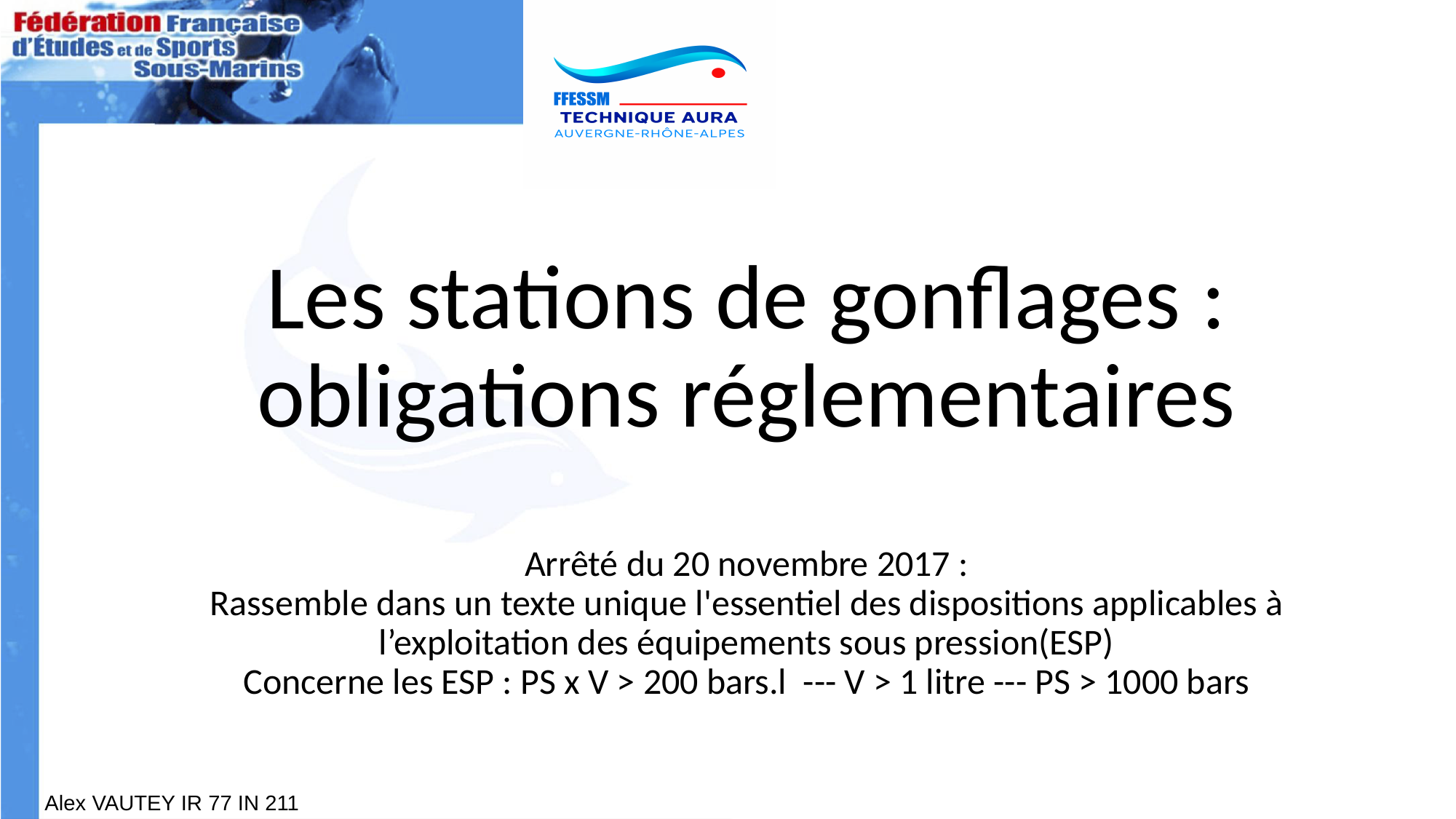

# Les stations de gonflages : obligations réglementaires Arrêté du 20 novembre 2017 : Rassemble dans un texte unique l'essentiel des dispositions applicables à l’exploitation des équipements sous pression(ESP) Concerne les ESP : PS x V > 200 bars.l  --- V > 1 litre --- PS > 1000 bars
Alex VAUTEY IR 77 IN 211